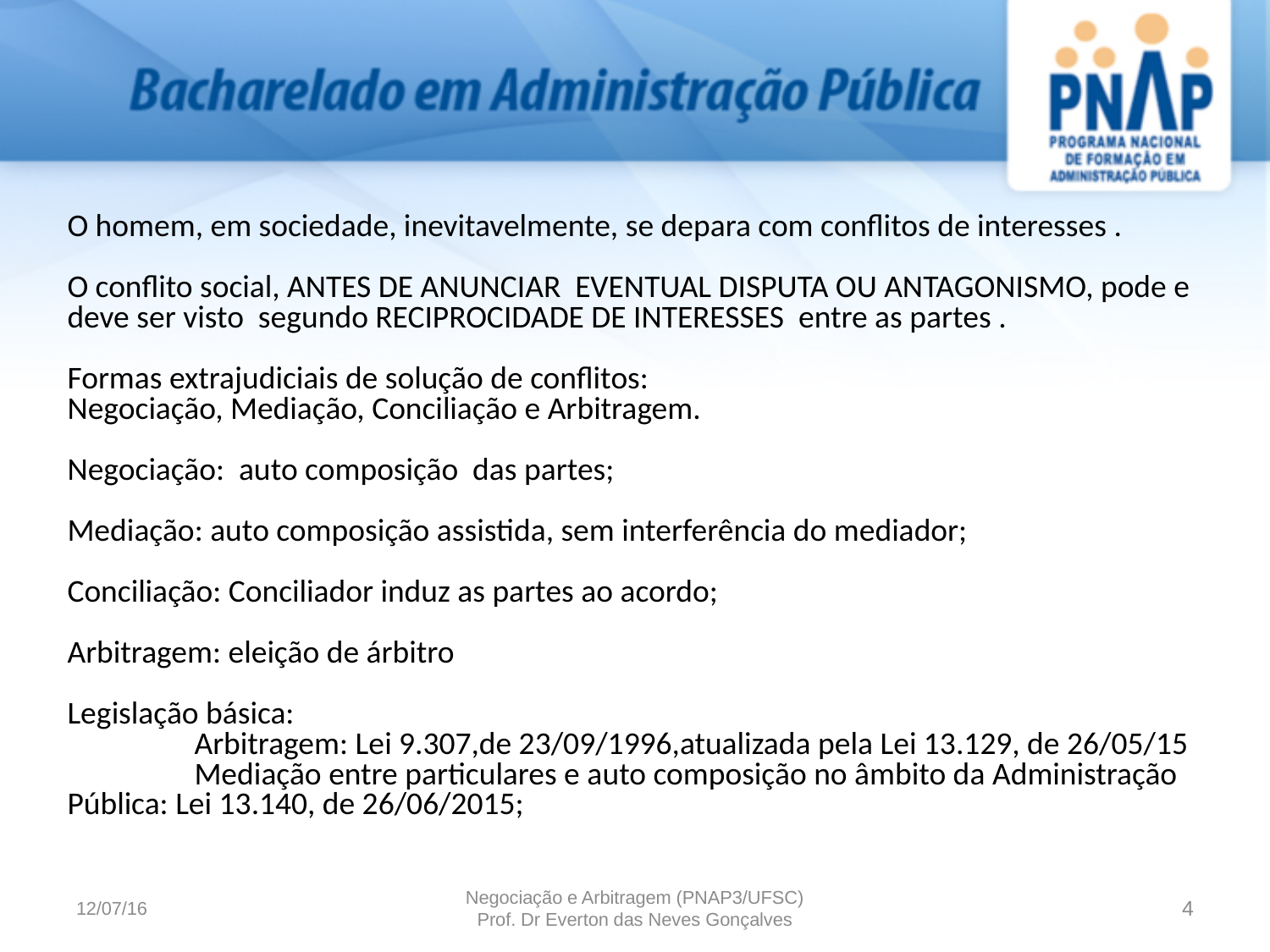

O homem, em sociedade, inevitavelmente, se depara com conflitos de interesses .

O conflito social, ANTES DE ANUNCIAR  EVENTUAL DISPUTA OU ANTAGONISMO, pode e deve ser visto  segundo RECIPROCIDADE DE INTERESSES  entre as partes .

Formas extrajudiciais de solução de conflitos:
Negociação, Mediação, Conciliação e Arbitragem.

Negociação:  auto composição  das partes;

Mediação: auto composição assistida, sem interferência do mediador;

Conciliação: Conciliador induz as partes ao acordo;

Arbitragem: eleição de árbitro

Legislação básica:
	Arbitragem: Lei 9.307,de 23/09/1996,atualizada pela Lei 13.129, de 26/05/15
	Mediação entre particulares e auto composição no âmbito da Administração 	Pública: Lei 13.140, de 26/06/2015;
12/07/16
Negociação e Arbitragem (PNAP3/UFSC) Prof. Dr Everton das Neves Gonçalves
4